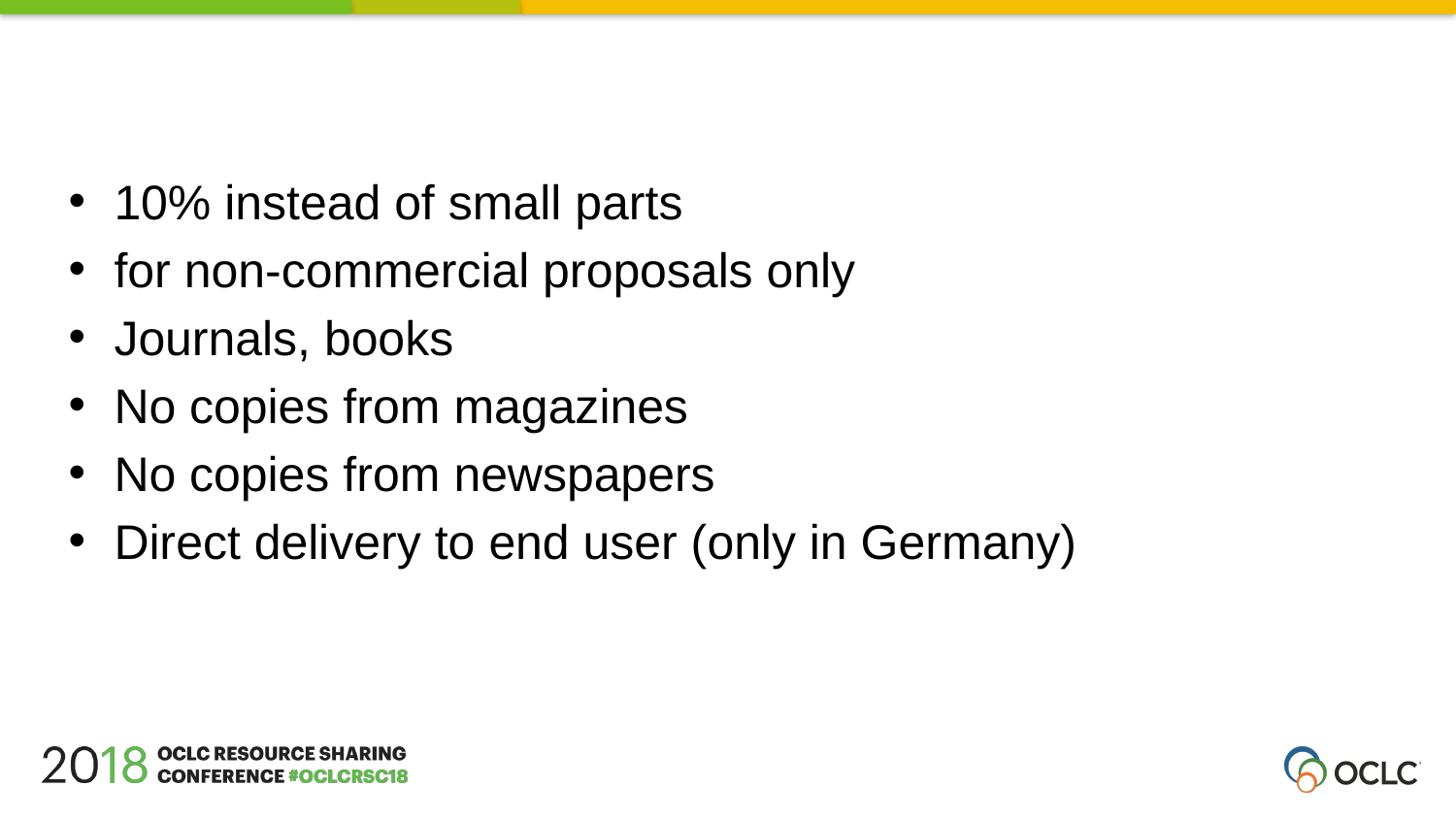

10% instead of small parts
for non-commercial proposals only
Journals, books
No copies from magazines
No copies from newspapers
Direct delivery to end user (only in Germany)